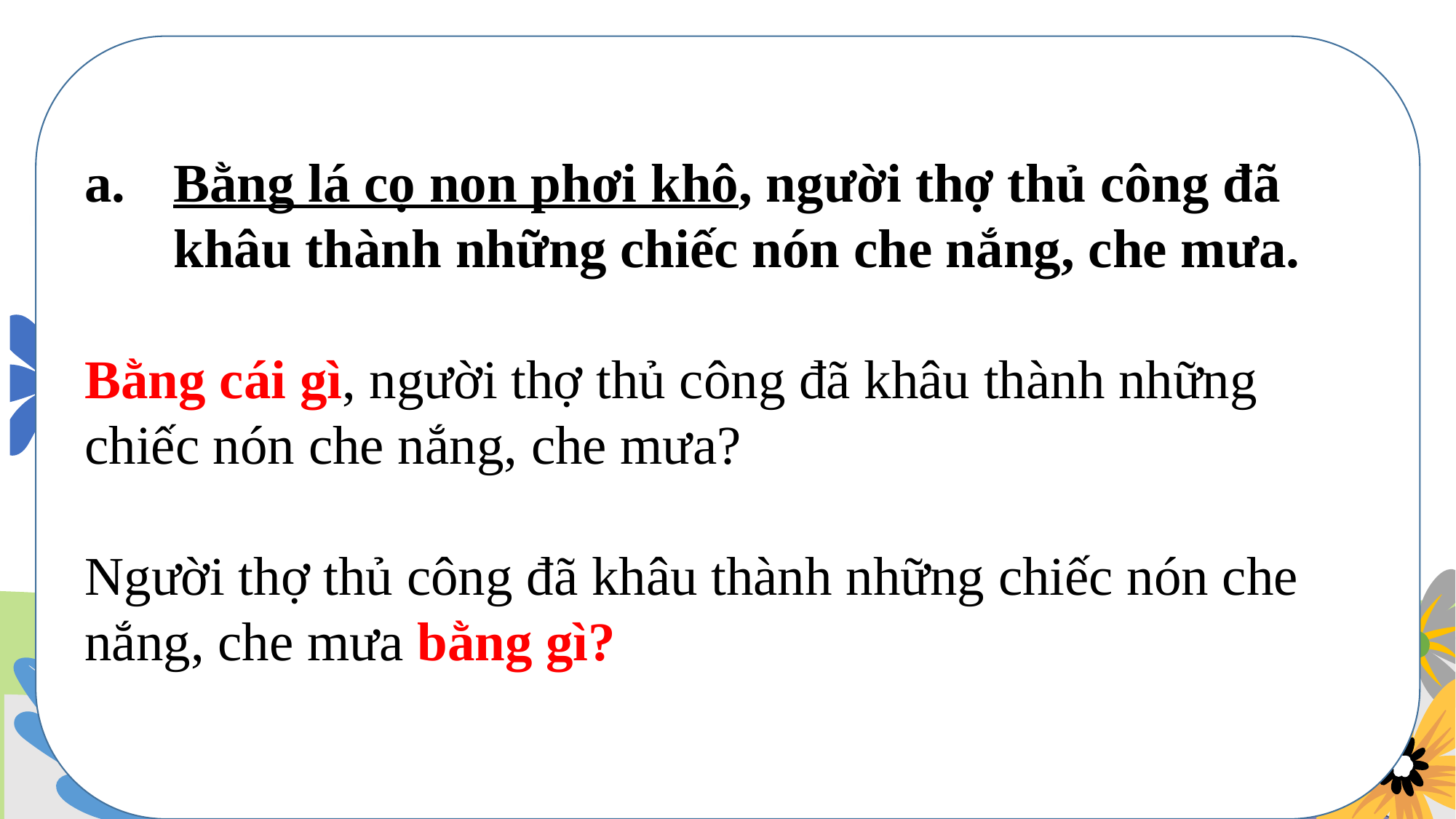

Bằng lá cọ non phơi khô, người thợ thủ công đã khâu thành những chiếc nón che nắng, che mưa.

Bằng cái gì, người thợ thủ công đã khâu thành những chiếc nón che nắng, che mưa?

Người thợ thủ công đã khâu thành những chiếc nón che nắng, che mưa bằng gì?